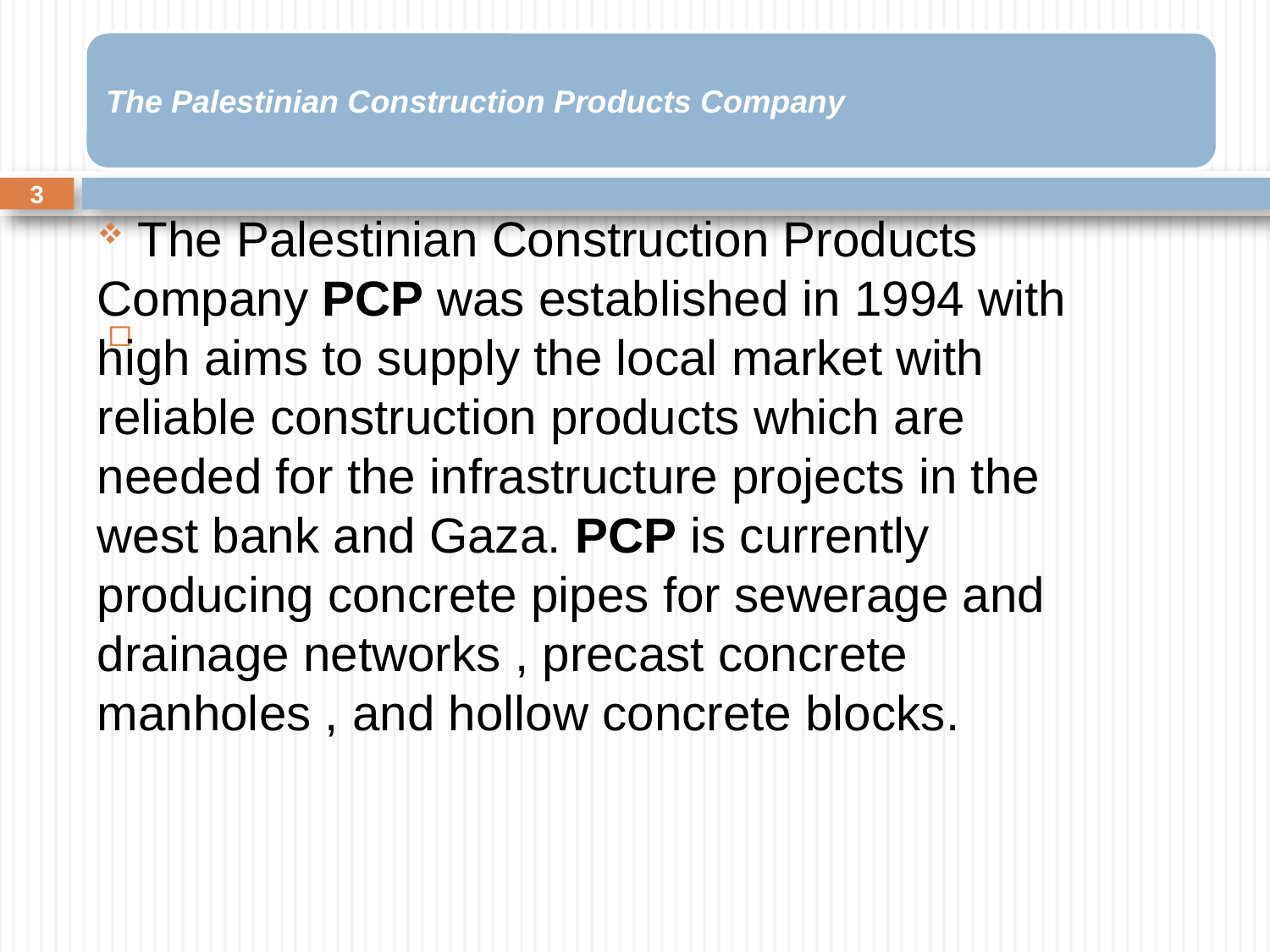

The Palestinian Construction Products Company
3
 The Palestinian Construction Products Company PCP was established in 1994 with high aims to supply the local market with reliable construction products which are needed for the infrastructure projects in the west bank and Gaza. PCP is currently producing concrete pipes for sewerage and drainage networks , precast concrete manholes , and hollow concrete blocks.